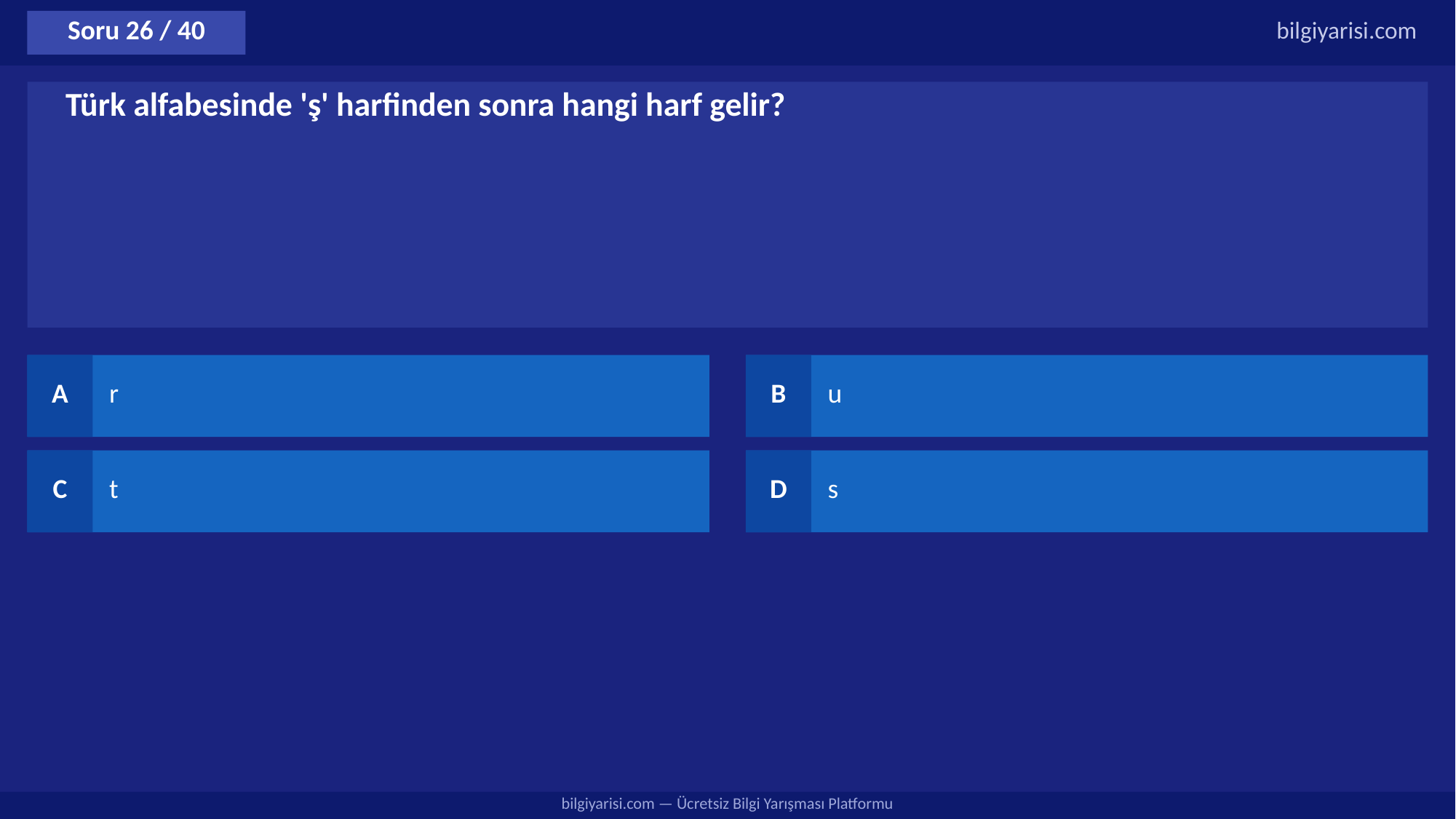

Soru 26 / 40
bilgiyarisi.com

Türk alfabesinde 'ş' harfinden sonra hangi harf gelir?

A
r

B
u

C
t

D
s
bilgiyarisi.com — Ücretsiz Bilgi Yarışması Platformu